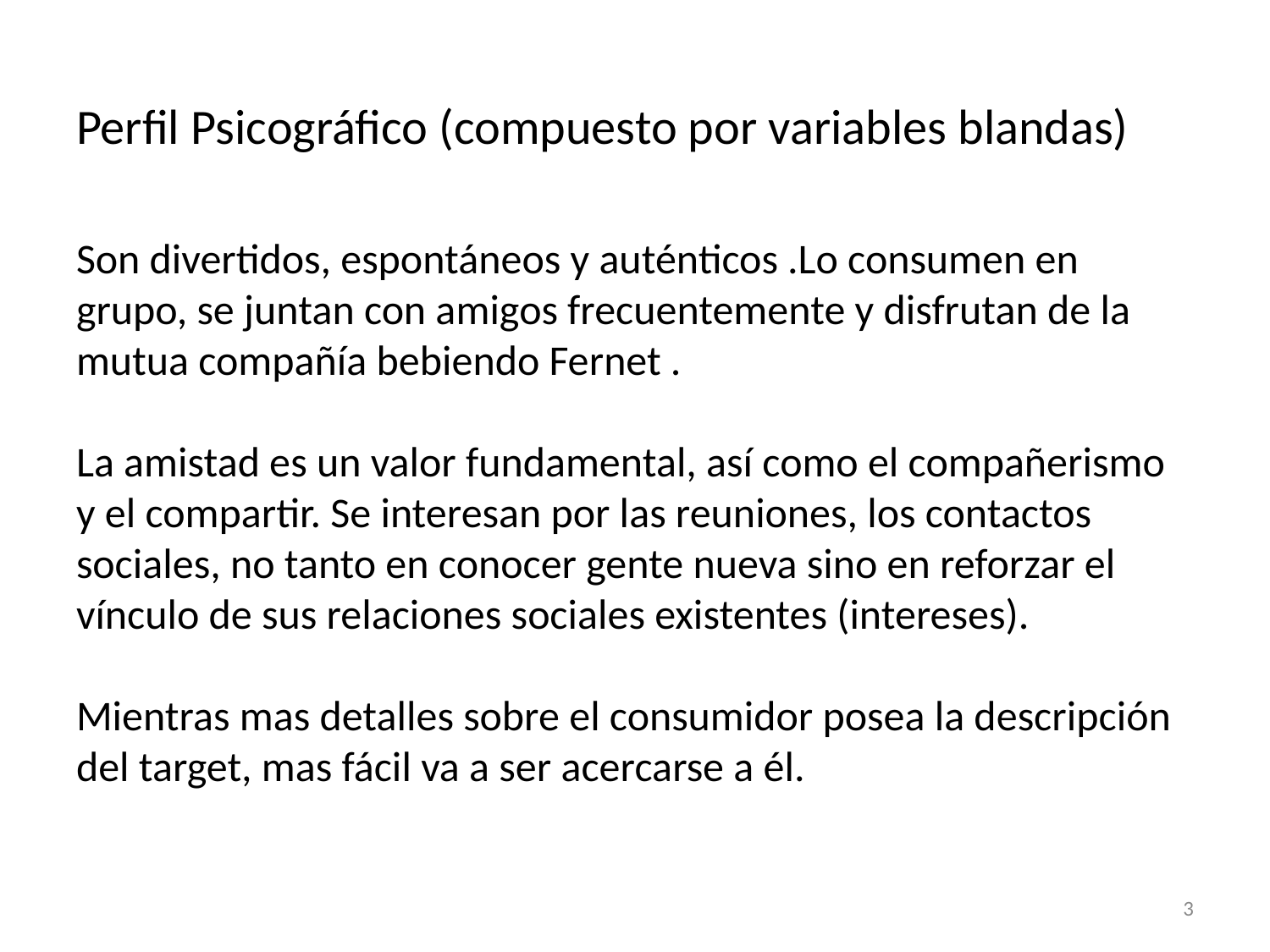

Perfil Psicográfico (compuesto por variables blandas)

Son divertidos, espontáneos y auténticos .Lo consumen en grupo, se juntan con amigos frecuentemente y disfrutan de la mutua compañía bebiendo Fernet . 
La amistad es un valor fundamental, así como el compañerismo y el compartir. Se interesan por las reuniones, los contactos sociales, no tanto en conocer gente nueva sino en reforzar el vínculo de sus relaciones sociales existentes (intereses). 
Mientras mas detalles sobre el consumidor posea la descripción del target, mas fácil va a ser acercarse a él.
3